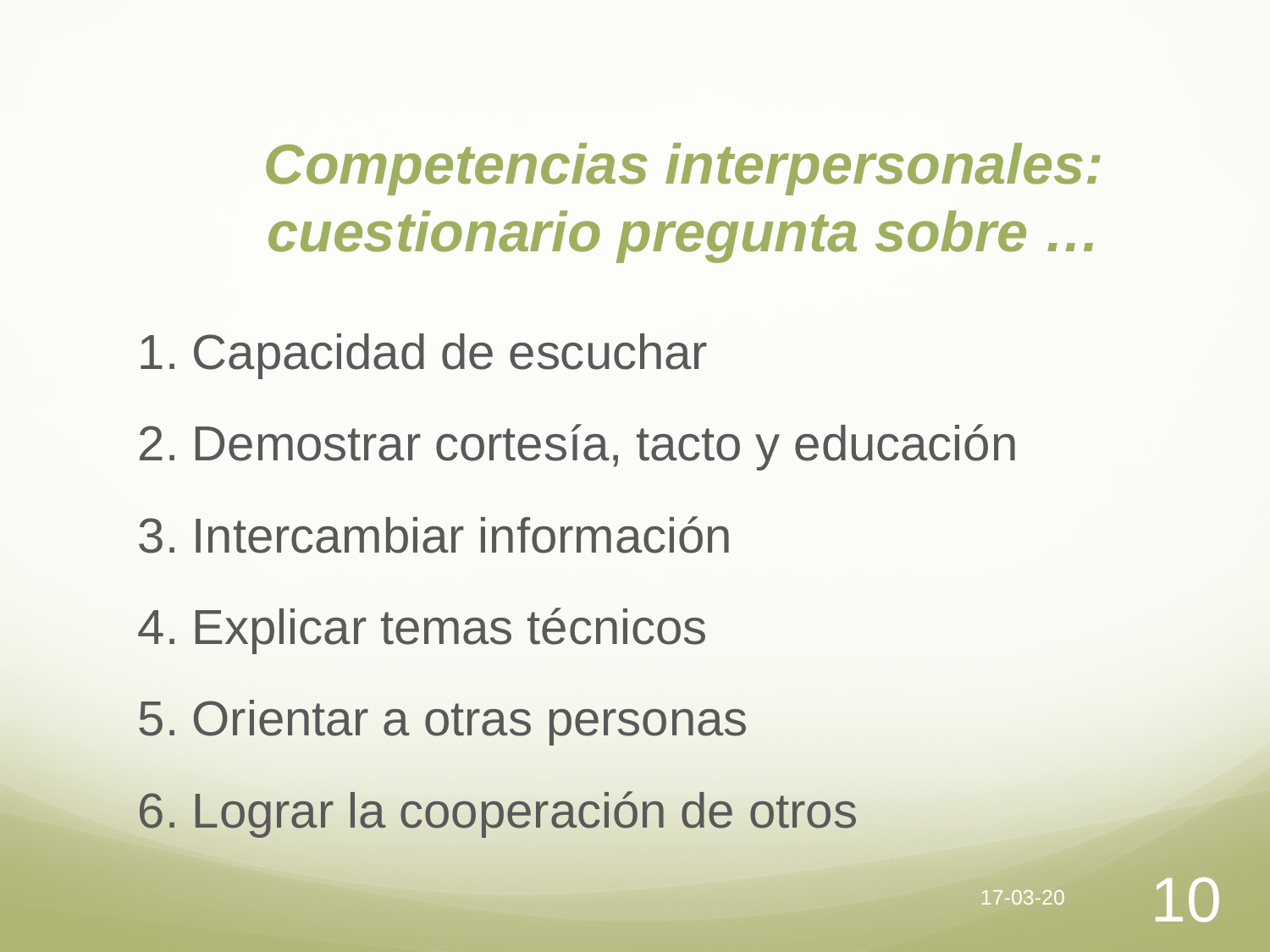

# Competencias interpersonales: cuestionario pregunta sobre …

1. Capacidad de escuchar
2. Demostrar cortesía, tacto y educación
3. Intercambiar información
4. Explicar temas técnicos
5. Orientar a otras personas
6. Lograr la cooperación de otros

17-03-20
10